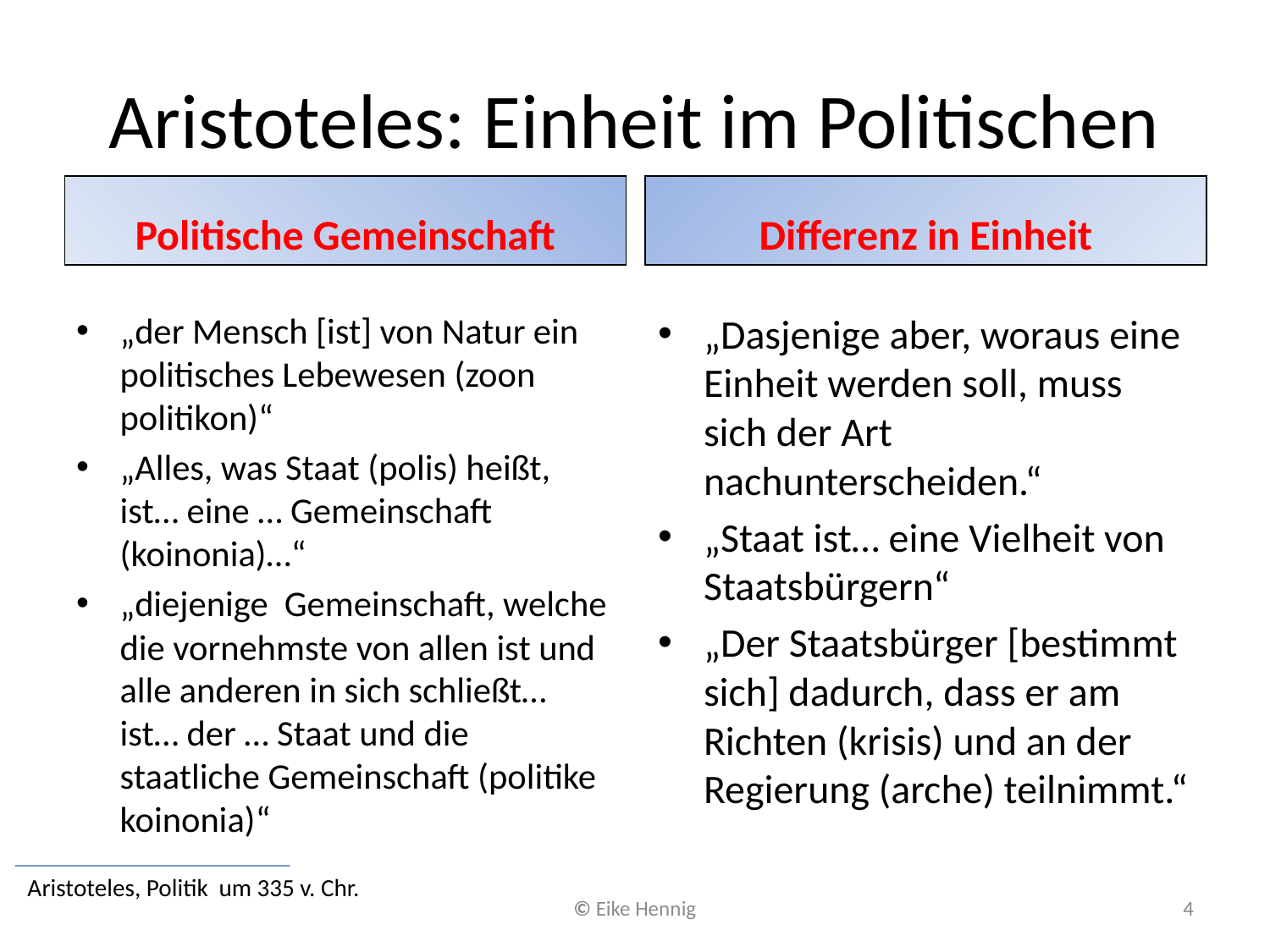

# Aristoteles: Einheit im Politischen
Politische Gemeinschaft
Differenz in Einheit
„der Mensch [ist] von Natur ein politisches Lebewesen (zoon politikon)“
„Alles, was Staat (polis) heißt, ist… eine … Gemeinschaft (koinonia)…“
„diejenige  Gemeinschaft, welche die vornehmste von allen ist und alle anderen in sich schließt… ist… der … Staat und die staatliche Gemeinschaft (politike koinonia)“
„Dasjenige aber, woraus eine Einheit werden soll, muss sich der Art nachunterscheiden.“
„Staat ist… eine Vielheit von Staatsbürgern“
„Der Staatsbürger [bestimmt sich] dadurch, dass er am Richten (krisis) und an der Regierung (arche) teilnimmt.“
Aristoteles, Politik  um 335 v. Chr.

© Eike Hennig
4